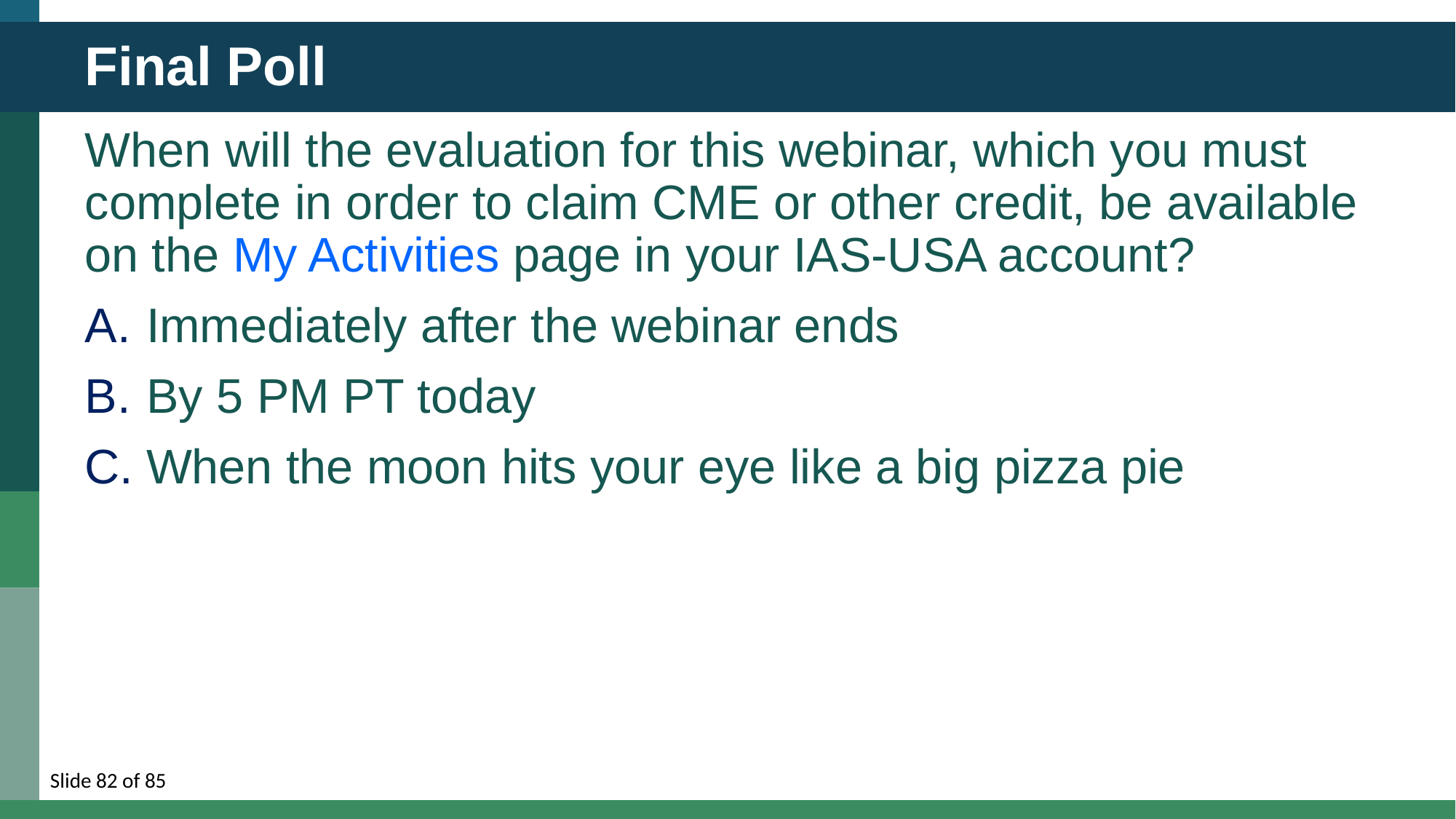

# Final Poll
When will the evaluation for this webinar, which you must complete in order to claim CME or other credit, be available on the My Activities page in your IAS-USA account?
Immediately after the webinar ends
By 5 pm PT today
When the moon hits your eye like a big pizza pie